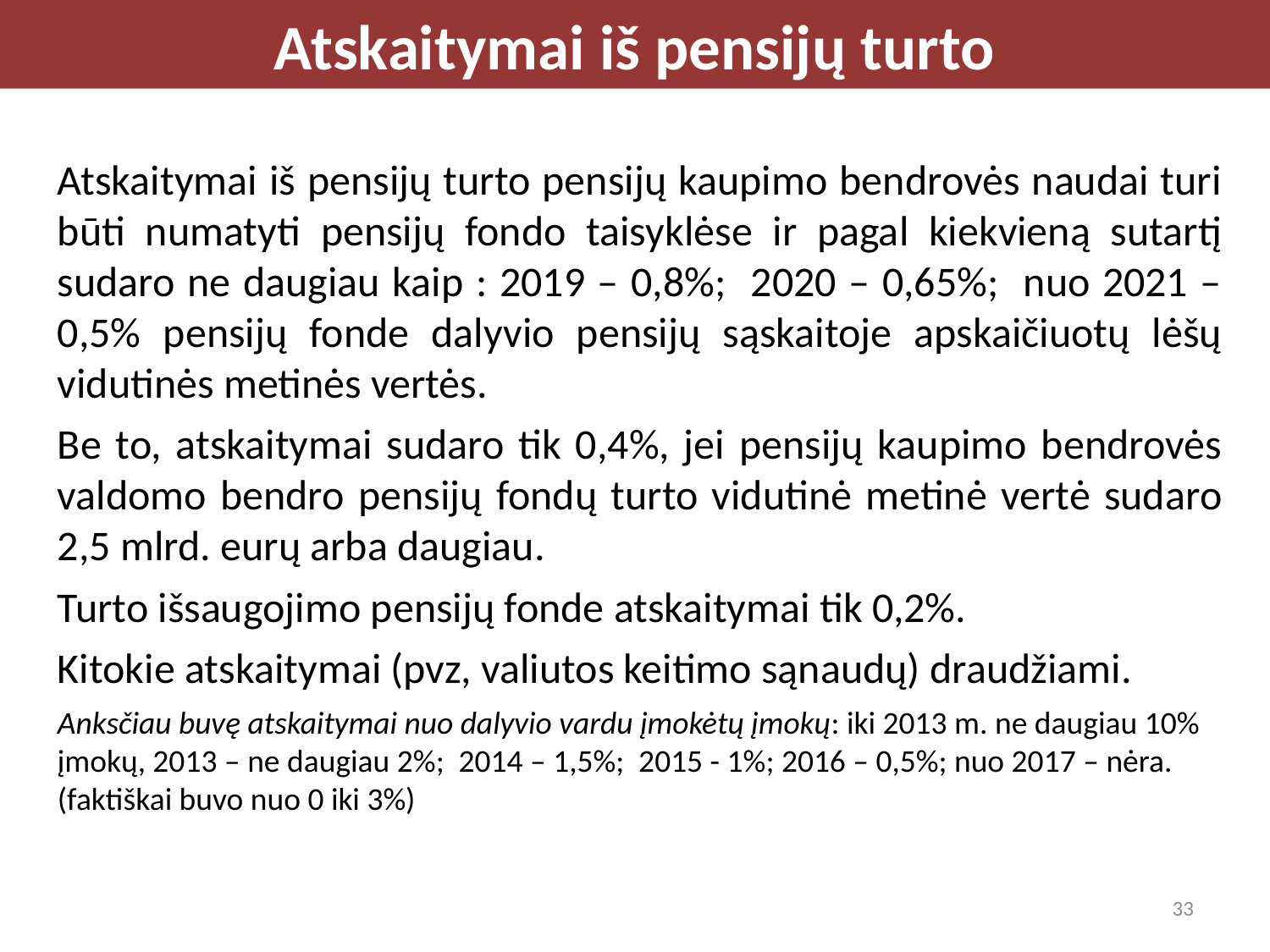

Atskaitymai iš pensijų turto
Atskaitymai iš pensijų turto pensijų kaupimo bendrovės naudai turi būti numatyti pensijų fondo taisyklėse ir pagal kiekvieną sutartį sudaro ne daugiau kaip : 2019 – 0,8%;  2020 – 0,65%;  nuo 2021 – 0,5% pensijų fonde dalyvio pensijų sąskaitoje apskaičiuotų lėšų vidutinės metinės vertės.
Be to, atskaitymai sudaro tik 0,4%, jei pensijų kaupimo bendrovės valdomo bendro pensijų fondų turto vidutinė metinė vertė sudaro 2,5 mlrd. eurų arba daugiau.
Turto išsaugojimo pensijų fonde atskaitymai tik 0,2%.
Kitokie atskaitymai (pvz, valiutos keitimo sąnaudų) draudžiami.
Anksčiau buvę atskaitymai nuo dalyvio vardu įmokėtų įmokų: iki 2013 m. ne daugiau 10% įmokų, 2013 – ne daugiau 2%;  2014 – 1,5%;  2015 - 1%; 2016 – 0,5%; nuo 2017 – nėra. (faktiškai buvo nuo 0 iki 3%)

33